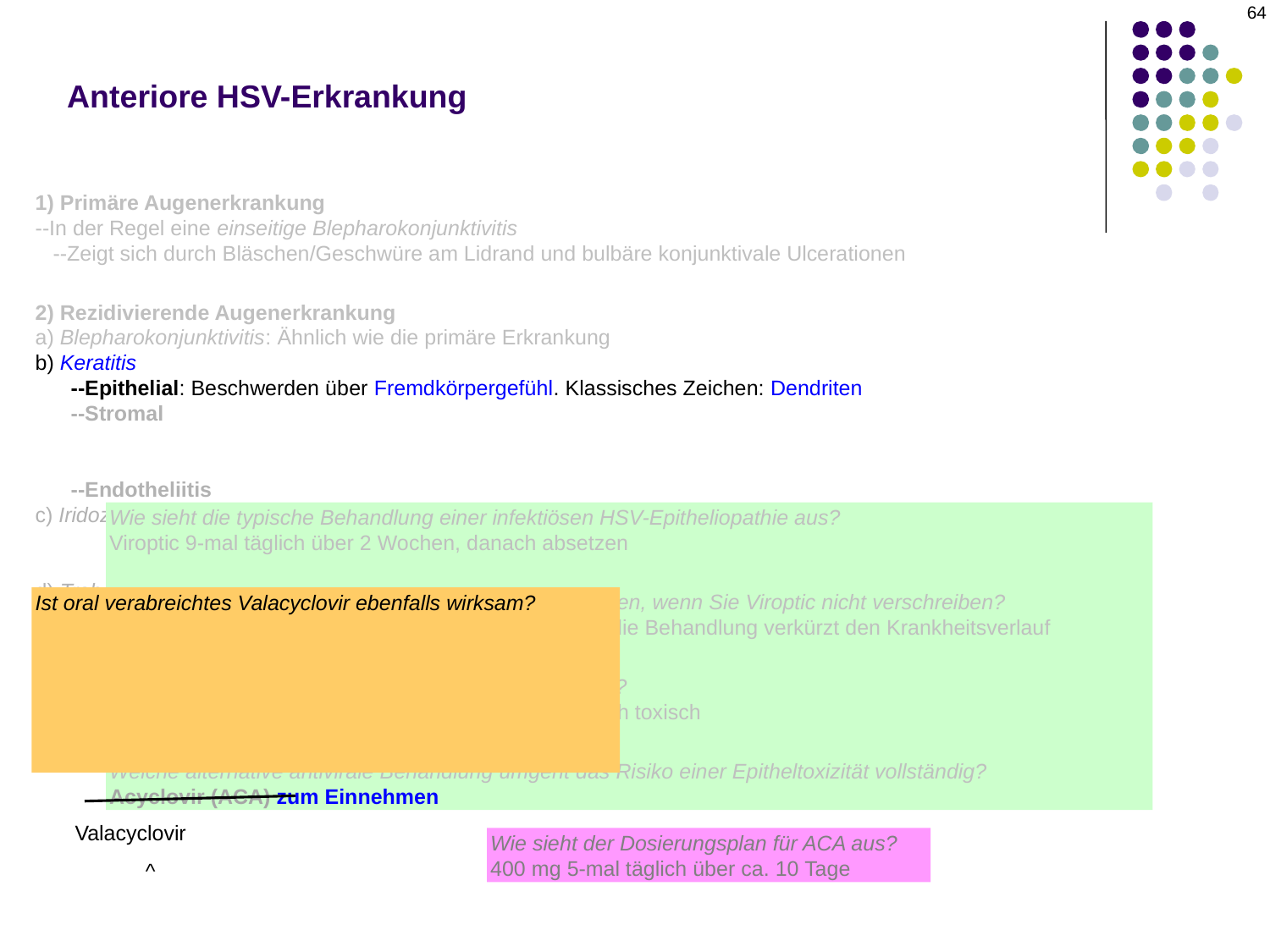

64
# Anteriore HSV-Erkrankung
1) Primäre Augenerkrankung
--In der Regel eine einseitige Blepharokonjunktivitis
   --Zeigt sich durch Bläschen/Geschwüre am Lidrand und bulbäre konjunktivale Ulcerationen

2) Rezidivierende Augenerkrankung
a) Blepharokonjunktivitis: Ähnlich wie die primäre Erkrankung
b) Keratitis
      --Epithelial: Beschwerden über Fremdkörpergefühl. Klassisches Zeichen: Dendriten
      --Stromal
         --Interstitiell: Sieht aus wie eine Narbe (trüb, ohne darüberliegende Epitheldefekte)
         --Nekrotisierend: Sieht aus wie ein Geschwür (eitrig, mit einem darüberliegenden Epitheldefekt)
      --Endotheliitis (auch bekannt als disciforme Keratitis): Zeigt sich als scheibenförmiger ödematöser Bereich mit KP
c) Iridozyklitis
  --Kann granulomatös oder nicht-granulomatös sein
  --Klassisches Zeichen: fleckige Durchleuchtungsdefekte der Iris
d) Trabekulitis
  --Zeigt sich durch einseitig erhöhten Augeninnendruck
Wie sieht die typische Behandlung einer infektiösen HSV-Epitheliopathie aus?
Viroptic 9-mal täglich über 2 Wochen, danach absetzen

Welche schwerwiegenden Folgen drohen dem Patienten, wenn Sie Viroptic nicht verschreiben?
Nichts – die HSV-Epitheliopathie ist selbstlimitierend; die Behandlung verkürzt den Krankheitsverlauf

Warum müssen Sie Viroptic nach 2 Wochen absetzen?
Es ist für gesundes und/oder heilendes Epithel ziemlich toxisch

Welche alternative antivirale Behandlung umgeht das Risiko einer Epitheltoxizität vollständig?
Acyclovir (ACA) zum Einnehmen
Ist oral verabreichtes Valacyclovir ebenfalls wirksam?
Ja, aber es hat mehrere schwerwiegende potenzielle Nebenwirkungen

Was sind diese Nebenwirkungen?
--Thrombotische thrombozytopenische Purpura
--Hämolytisch-urämisches Syndrom
Valacyclovir
Wie sieht der Dosierungsplan für ACA aus?
400 mg 5-mal täglich über ca. 10 Tage
^